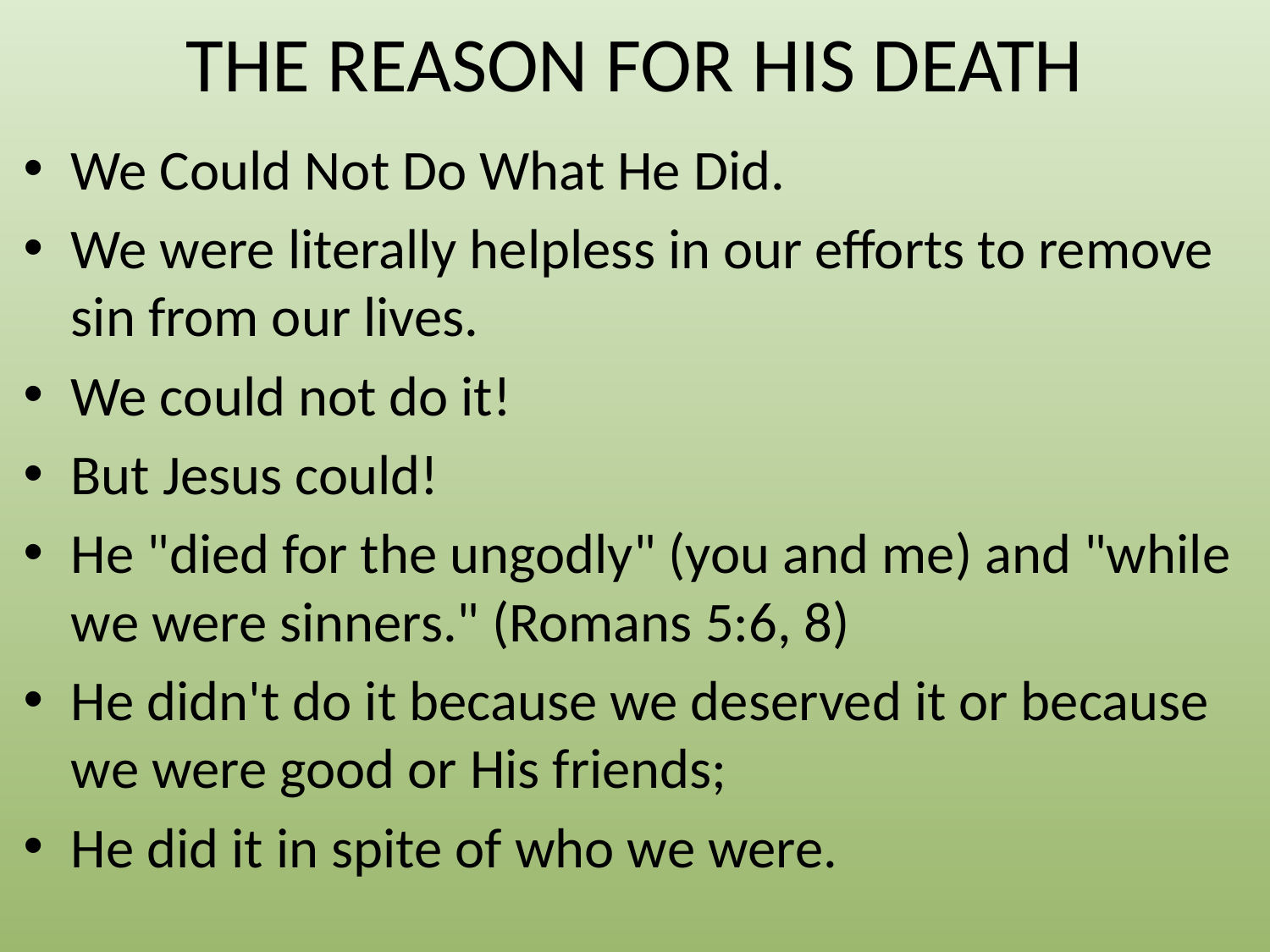

# THE REASON FOR HIS DEATH
We Could Not Do What He Did.
We were literally helpless in our efforts to remove sin from our lives.
We could not do it!
But Jesus could!
He "died for the ungodly" (you and me) and "while we were sinners." (Romans 5:6, 8)
He didn't do it because we deserved it or because we were good or His friends;
He did it in spite of who we were.